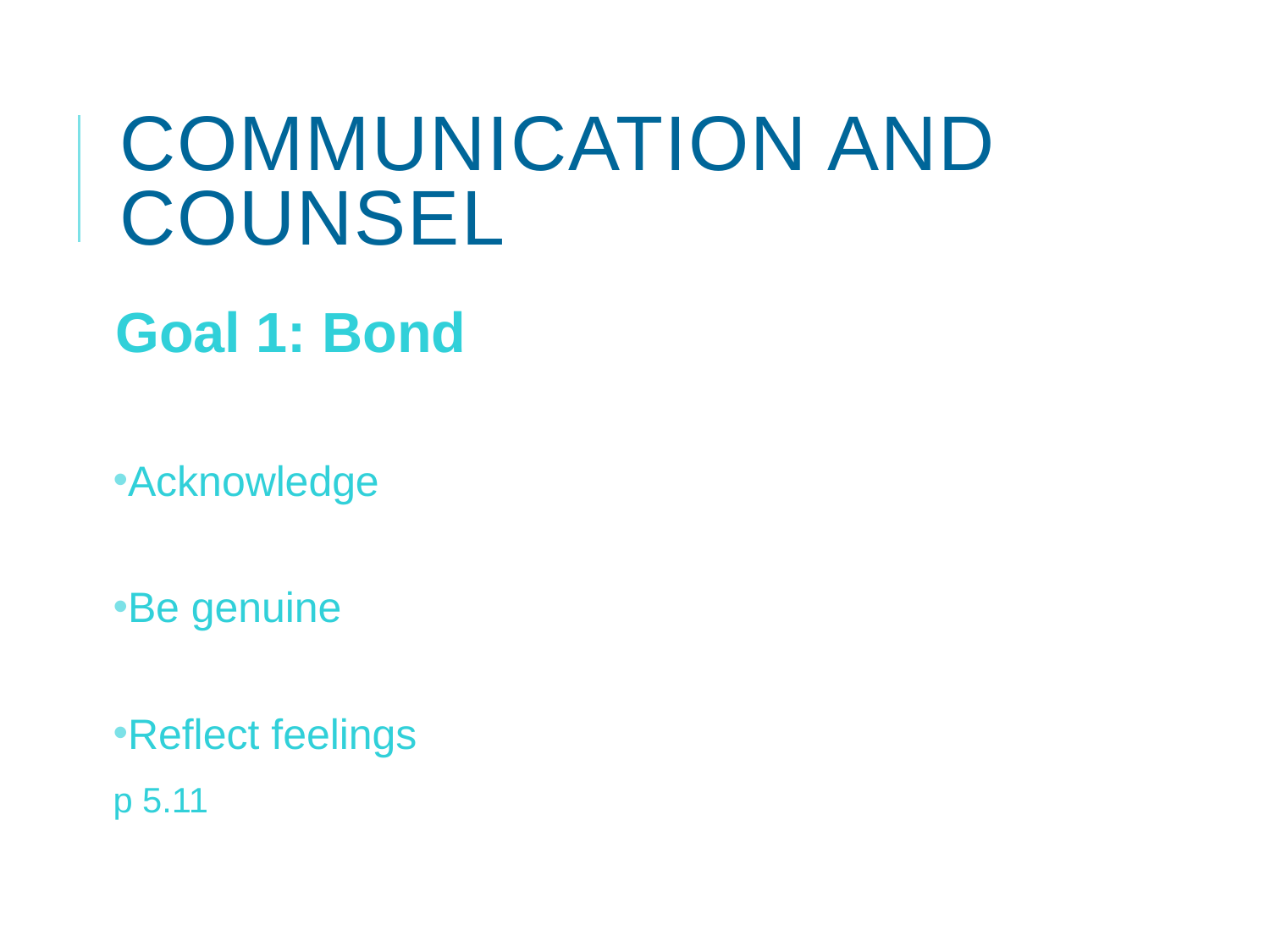

# Communication and Counsel
Goal 1: Bond

Acknowledge
Be genuine
Reflect feelings
p 5.11